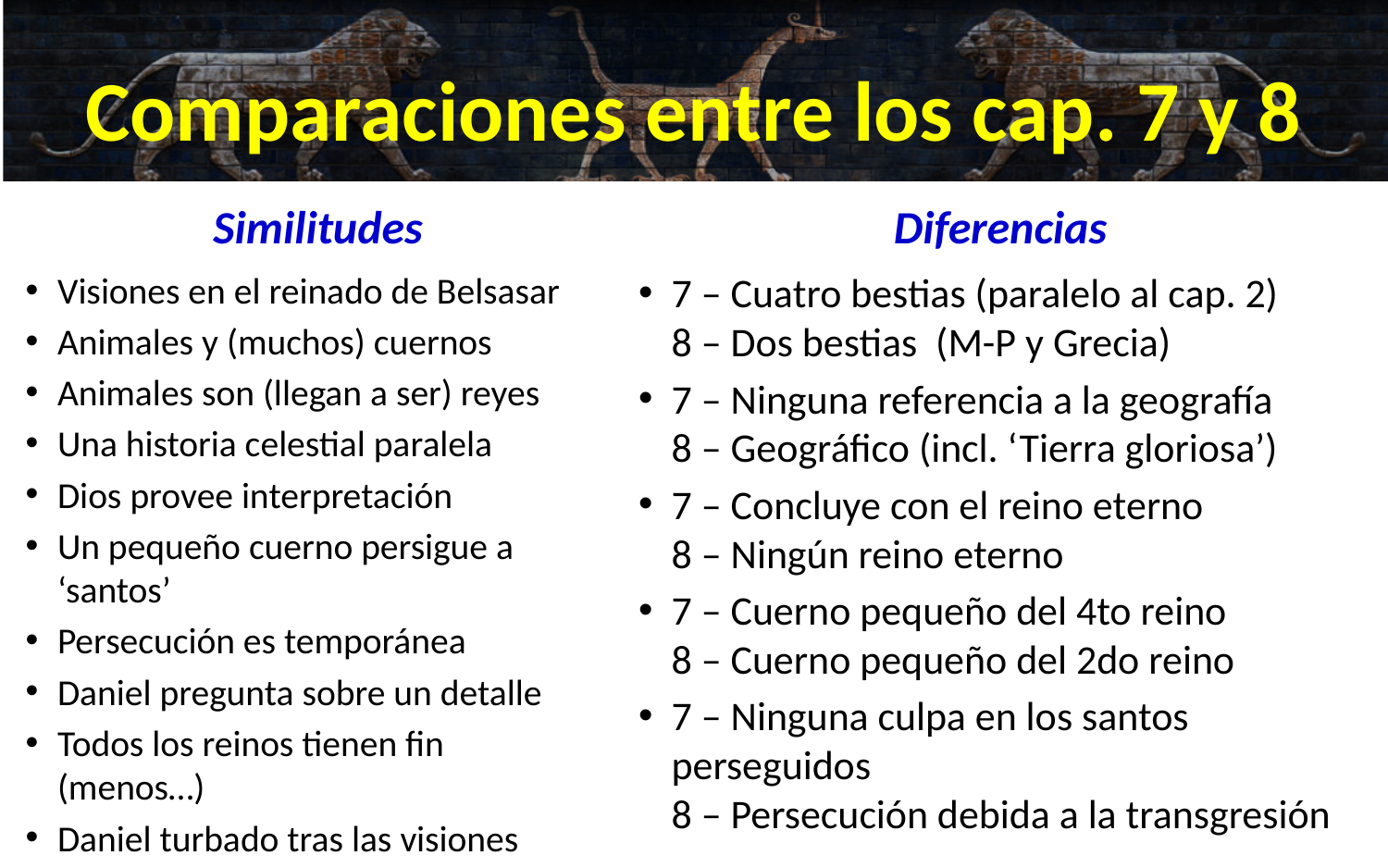

# Comparaciones entre los cap. 7 y 8
Similitudes
Diferencias
Visiones en el reinado de Belsasar
Animales y (muchos) cuernos
Animales son (llegan a ser) reyes
Una historia celestial paralela
Dios provee interpretación
Un pequeño cuerno persigue a ‘santos’
Persecución es temporánea
Daniel pregunta sobre un detalle
Todos los reinos tienen fin (menos…)
Daniel turbado tras las visiones
7 – Cuatro bestias (paralelo al cap. 2)
8 – Dos bestias  (M-P y Grecia)
7 – Ninguna referencia a la geografía
8 – Geográfico (incl. ‘Tierra gloriosa’)
7 – Concluye con el reino eterno
8 – Ningún reino eterno
7 – Cuerno pequeño del 4to reino
8 – Cuerno pequeño del 2do reino
7 – Ninguna culpa en los santos perseguidos
8 – Persecución debida a la transgresión